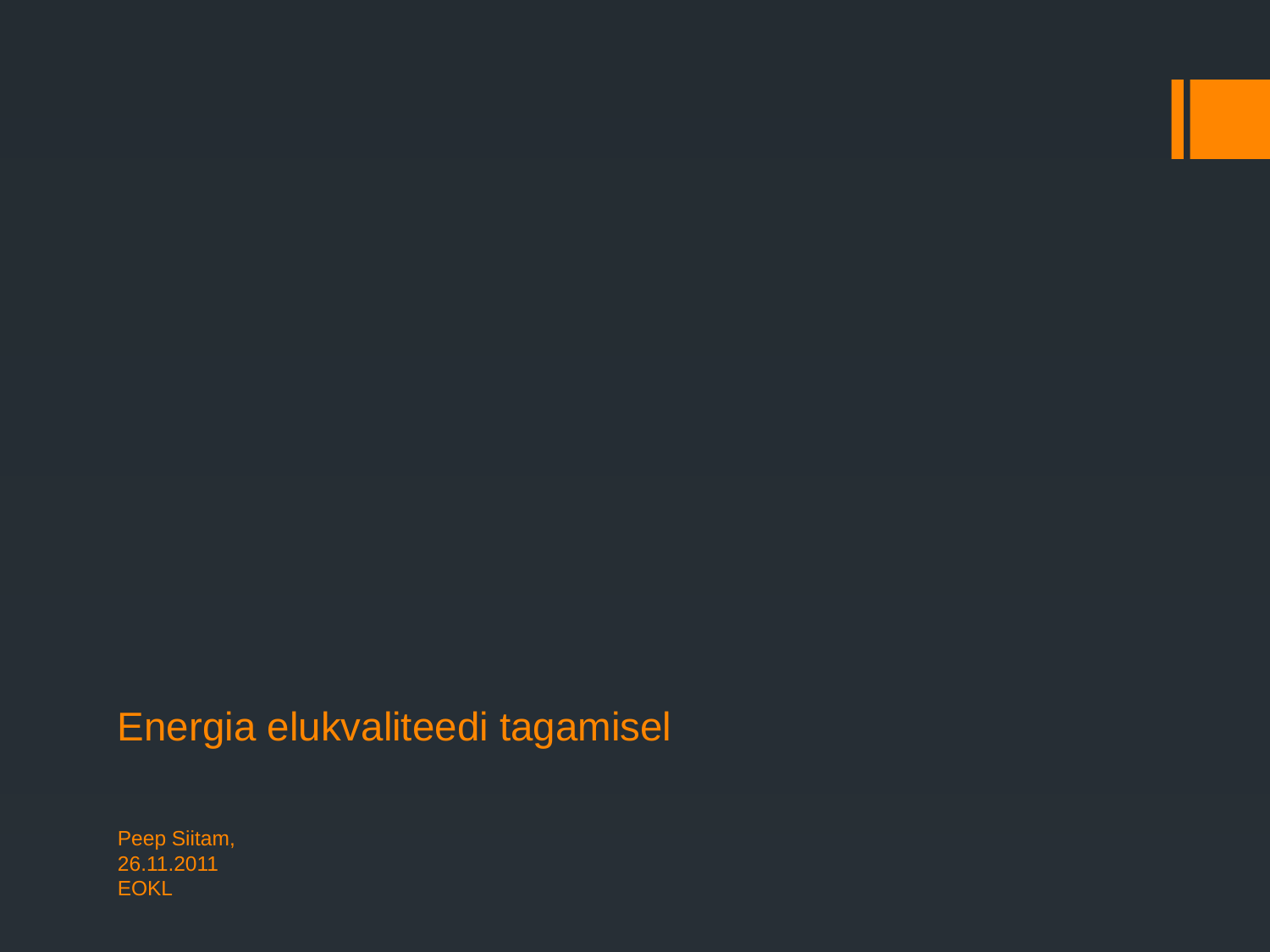

# Energia elukvaliteedi tagamisel Peep Siitam, 26.11.2011 EOKL